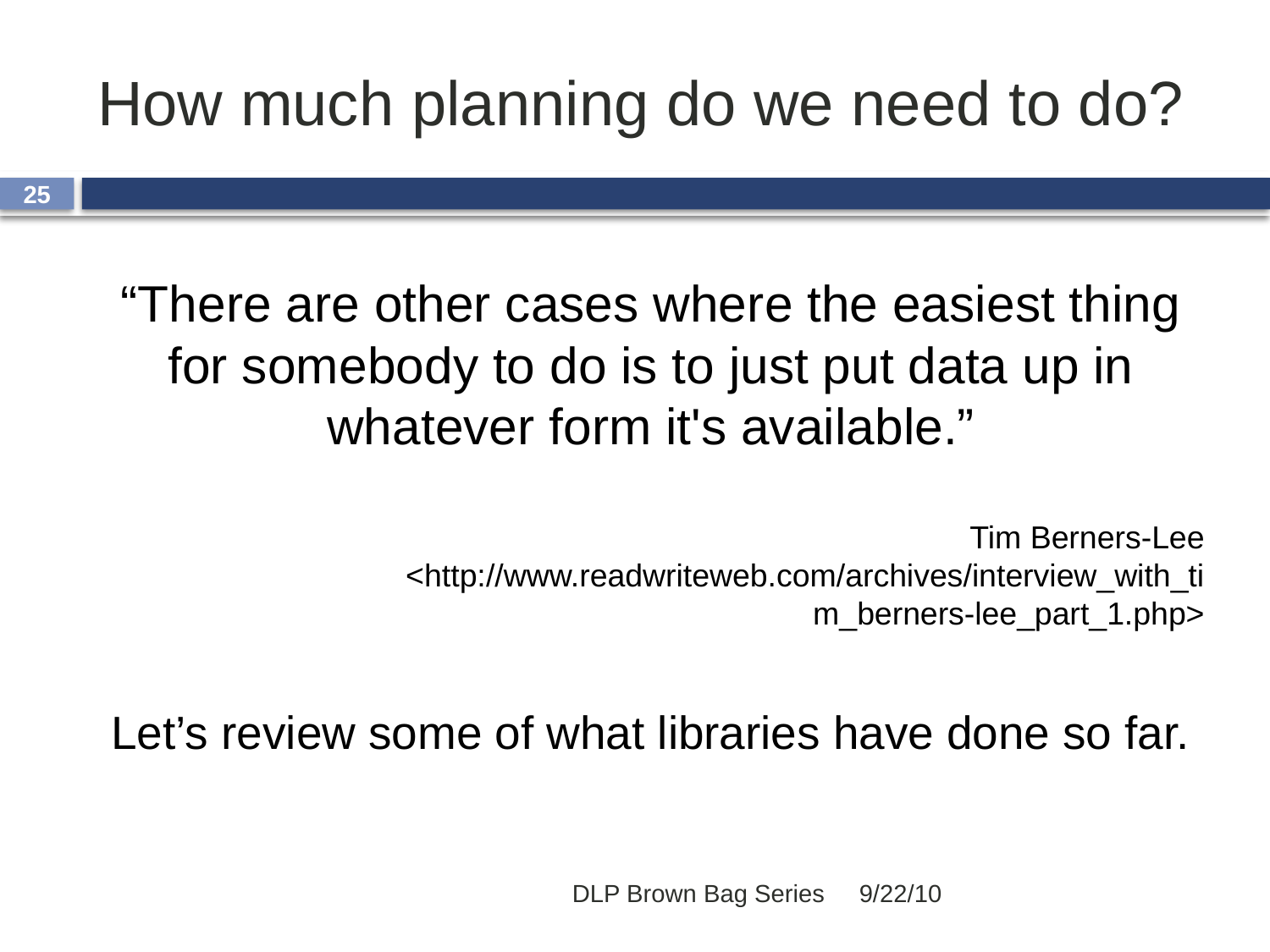

# How much planning do we need to do?
25
“There are other cases where the easiest thing for somebody to do is to just put data up in whatever form it's available.”
Tim Berners-Lee
<http://www.readwriteweb.com/archives/interview_with_tim_berners-lee_part_1.php>
Let’s review some of what libraries have done so far.
DLP Brown Bag Series
9/22/10